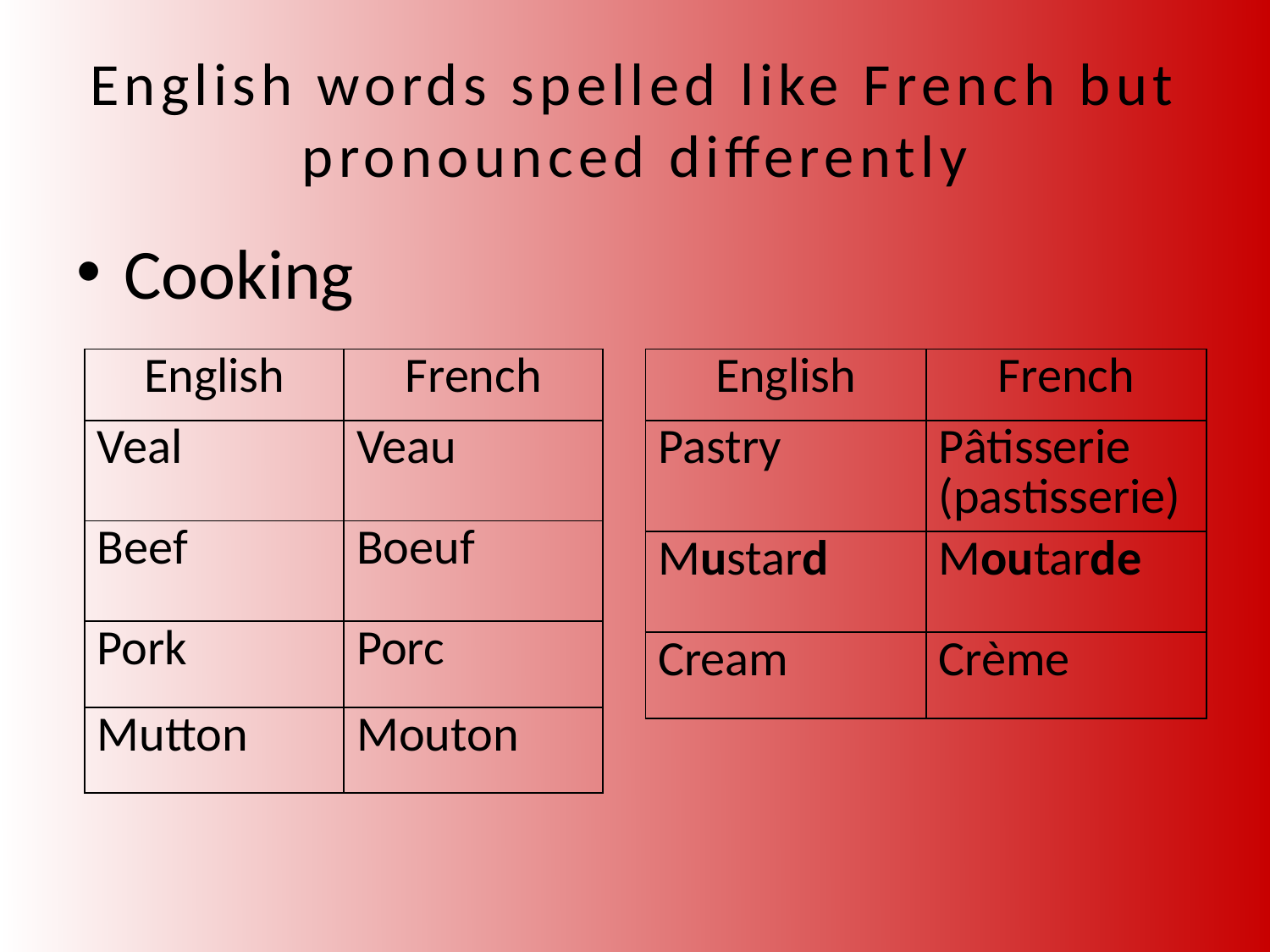

# English words spelled like French but pronounced differently
Cooking

| English | French |
| --- | --- |
| Pastry | Pâtisserie (pastisserie) |
| Mustard | Moutarde |
| Cream | Crème |
| English | French |
| --- | --- |
| Veal | Veau |
| Beef | Boeuf |
| Pork | Porc |
| Mutton | Mouton |